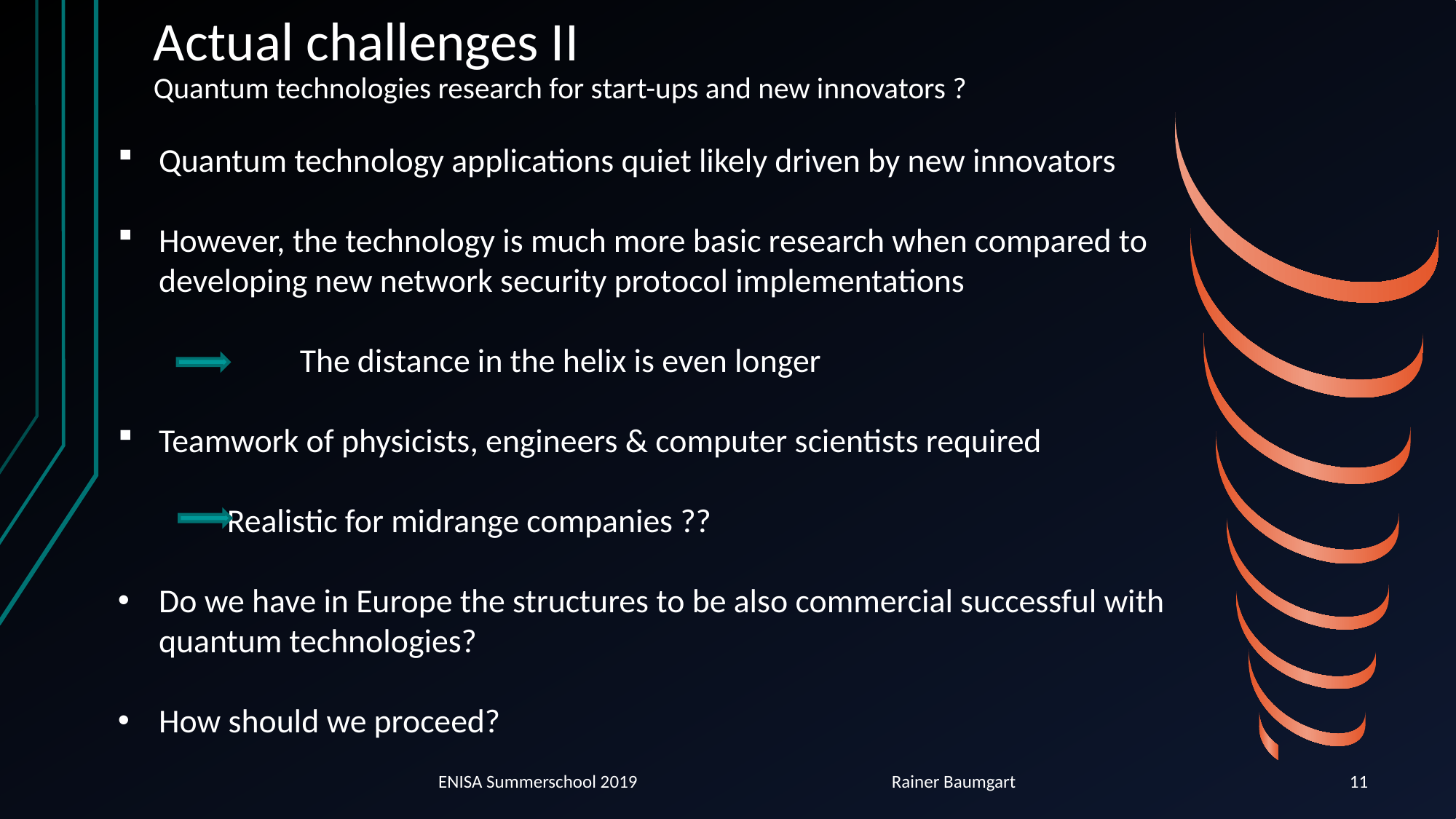

# Actual challenges II Quantum technologies research for start-ups and new innovators ?

Quantum technology applications quiet likely driven by new innovators

However, the technology is much more basic research when compared to developing new network security protocol implementations

	The distance in the helix is even longer

Teamwork of physicists, engineers & computer scientists required

	Realistic for midrange companies ??

Do we have in Europe the structures to be also commercial successful with quantum technologies?

How should we proceed?

ENISA Summerschool 2019                                                             Rainer Baumgart
11